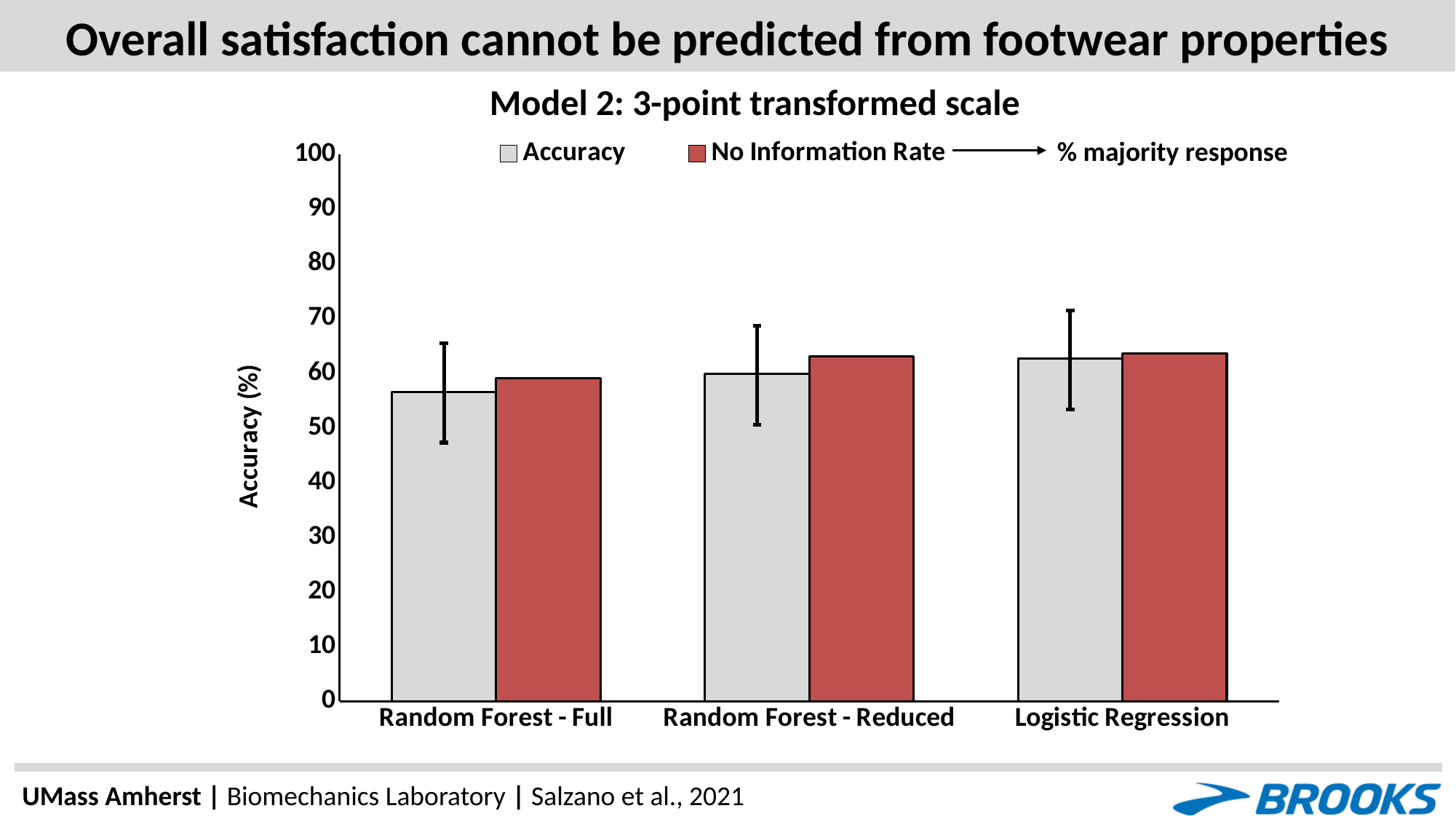

# Overall satisfaction cannot be predicted from footwear properties
Model 2: 3-point transformed scale

### Chart

| Category | Accuracy | No Information Rate |
|---|---|---|
| Random Forest - Full | 56.56 | 59.02 |
| Random Forest - Reduced | 59.84 | 63.11 |
| Logistic Regression | 62.71 | 63.56 |
% majority response